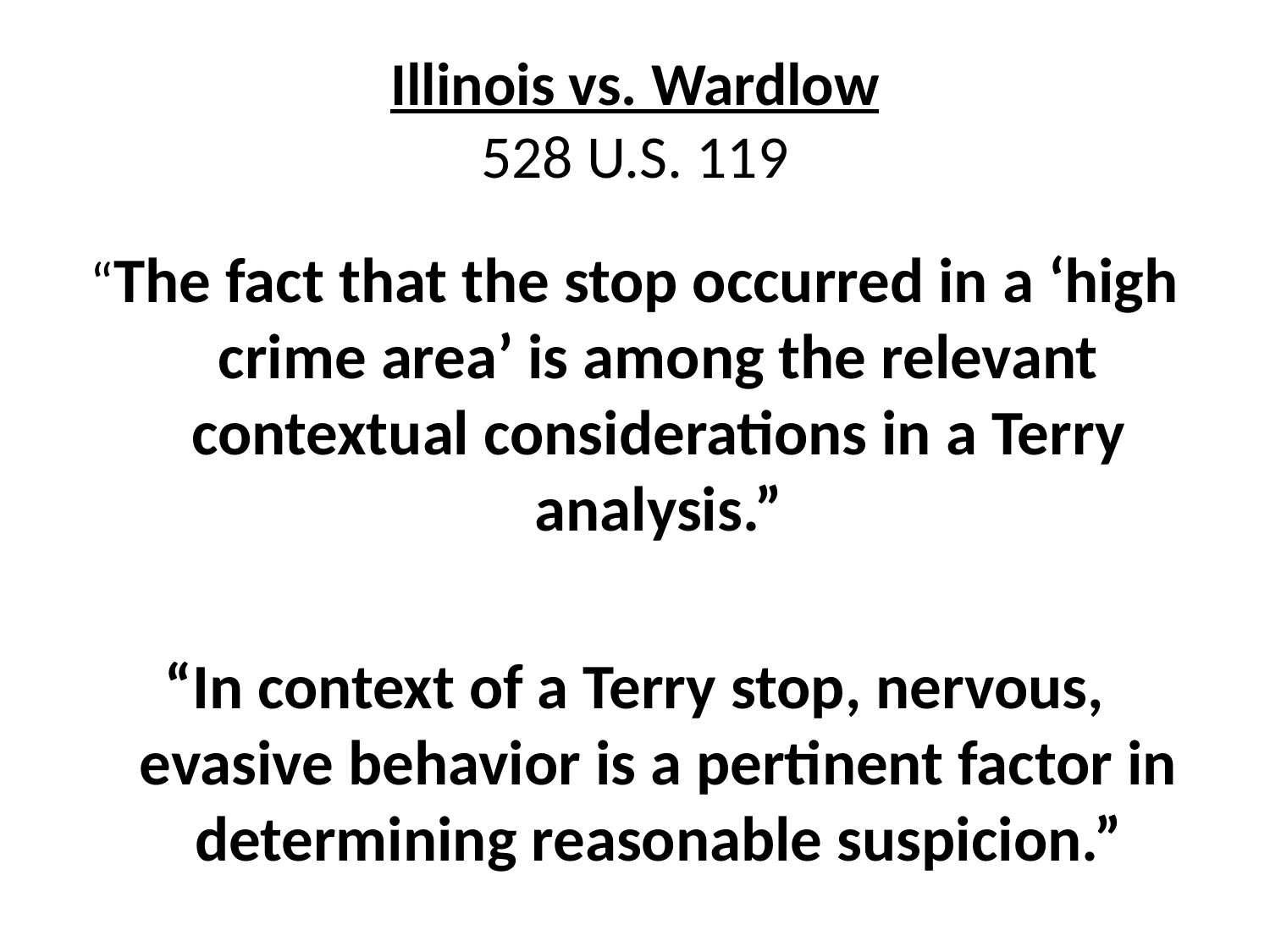

# Illinois vs. Wardlow 528 U.S. 119
“The fact that the stop occurred in a ‘high crime area’ is among the relevant contextual considerations in a Terry analysis.”

“In context of a Terry stop, nervous, evasive behavior is a pertinent factor in determining reasonable suspicion.”